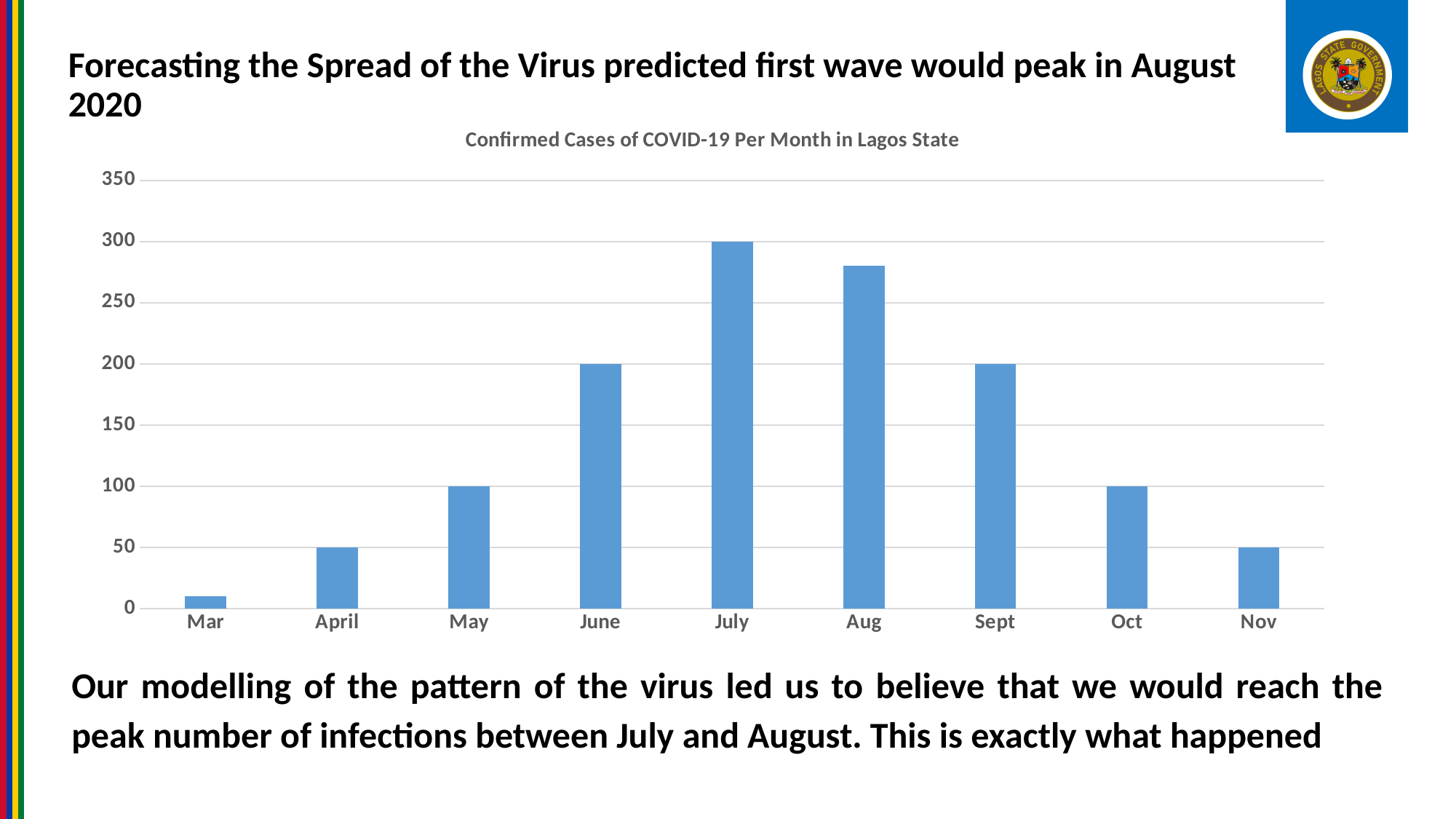

Forecasting the Spread of the Virus predicted first wave would peak in August 2020

### Chart: Confirmed Cases of COVID-19 Per Month in Lagos State

| Category | Cases |
|---|---|
| Mar | 10.0 |
| April | 50.0 |
| May | 100.0 |
| June | 200.0 |
| July | 300.0 |
| Aug | 280.0 |
| Sept | 200.0 |
| Oct | 100.0 |
| Nov | 50.0 |
Our modelling of the pattern of the virus led us to believe that we would reach the peak number of infections between July and August. This is exactly what happened